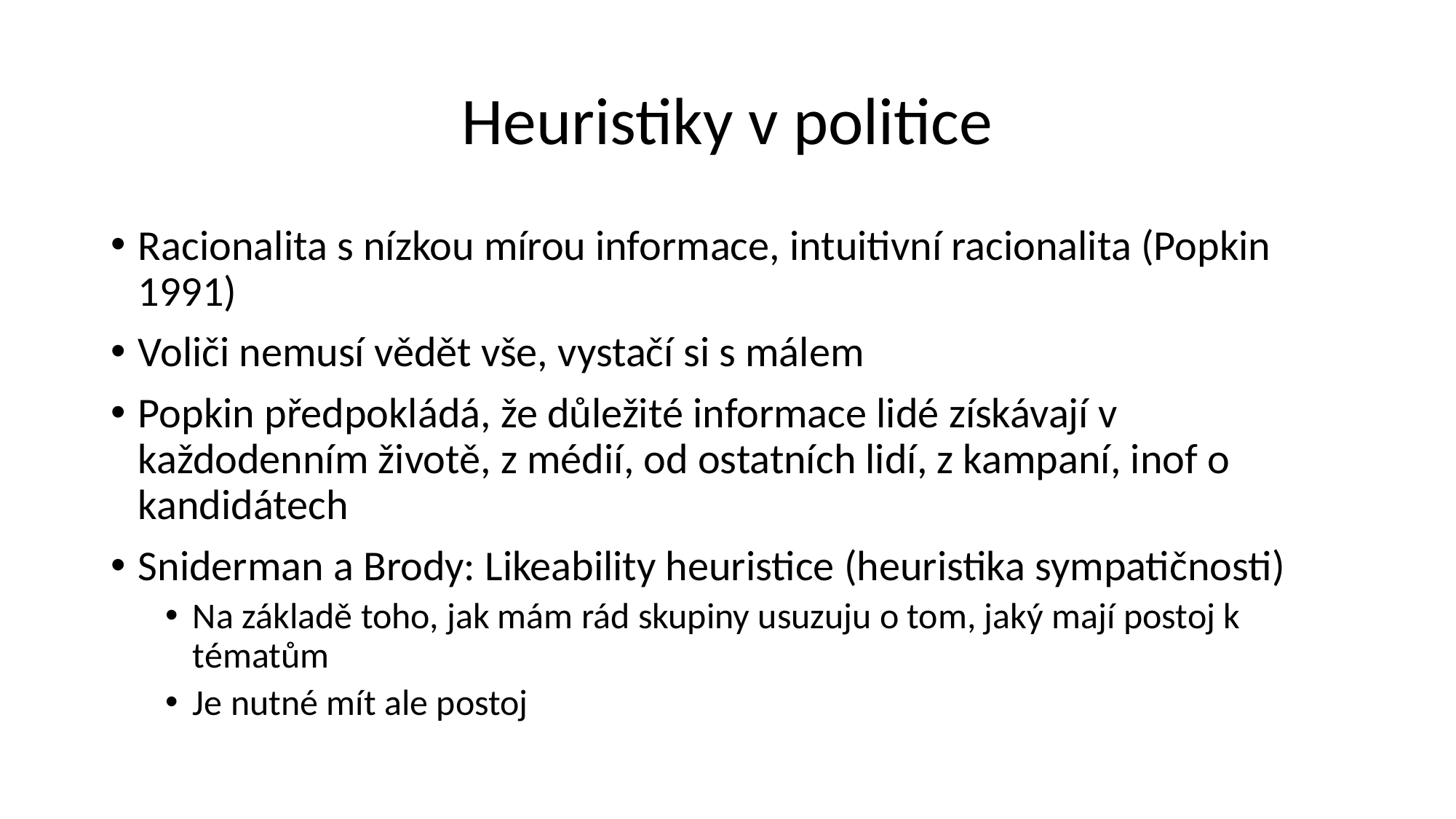

# Heuristiky v politice
Racionalita s nízkou mírou informace, intuitivní racionalita (Popkin 1991)
Voliči nemusí vědět vše, vystačí si s málem
Popkin předpokládá, že důležité informace lidé získávají v každodenním životě, z médií, od ostatních lidí, z kampaní, inof o kandidátech
Sniderman a Brody: Likeability heuristice (heuristika sympatičnosti)
Na základě toho, jak mám rád skupiny usuzuju o tom, jaký mají postoj k tématům
Je nutné mít ale postoj